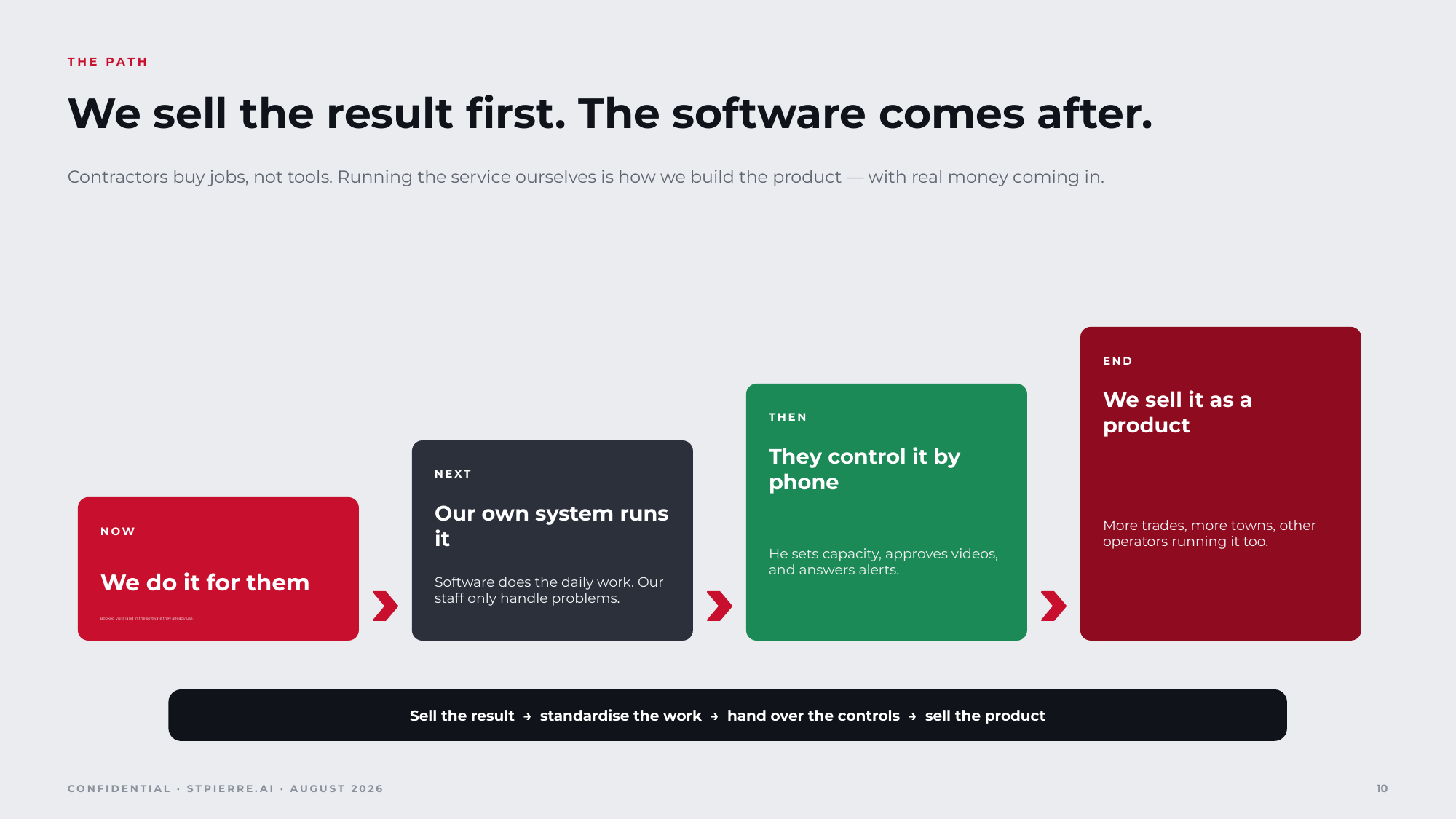

THE PATH
We sell the result first. The software comes after.
Contractors buy jobs, not tools. Running the service ourselves is how we build the product — with real money coming in.

END

We sell it as a product
THEN

They control it by phone
More trades, more towns, other operators running it too.
NEXT

Our own system runs it
He sets capacity, approves videos, and answers alerts.
NOW
We do it for them
Software does the daily work. Our staff only handle problems.

Booked visits land in the software they already use.

Sell the result  →  standardise the work  →  hand over the controls  →  sell the product
10
CONFIDENTIAL · STPIERRE.AI · AUGUST 2026